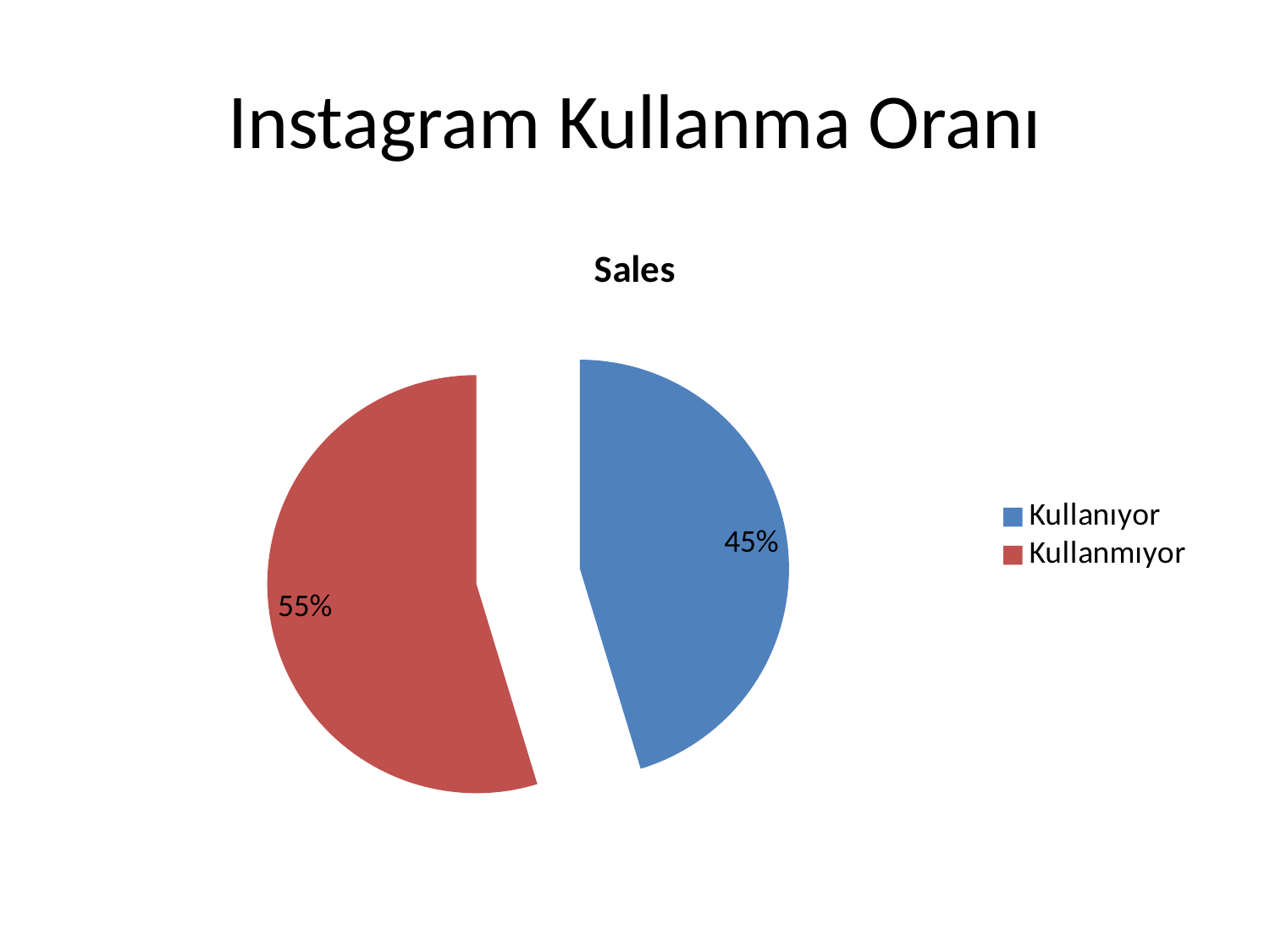

# Instagram Kullanma Oranı

### Chart:

| Category | Sales |
|---|---|
| Kullanıyor | 45.3 |
| Kullanmıyor | 54.7 |